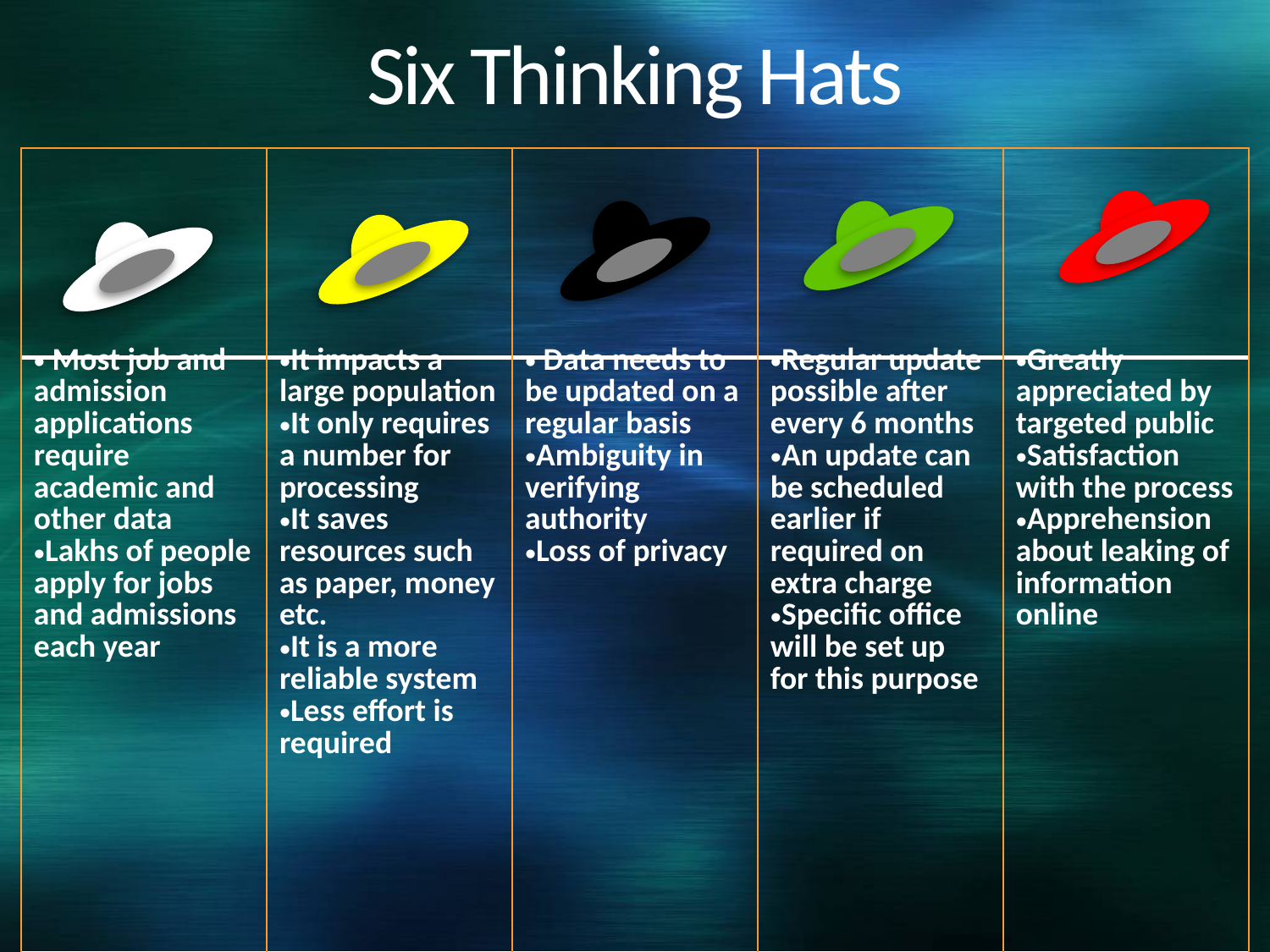

# Six Thinking Hats
|  |  |  |  |  |
| --- | --- | --- | --- | --- |
|  |  |  |  |  |
| Most job and admission applications require academic and other data Lakhs of people apply for jobs and admissions each year | It impacts a large population It only requires a number for processing It saves resources such as paper, money etc. It is a more reliable system Less effort is required | Data needs to be updated on a regular basis Ambiguity in verifying authority Loss of privacy | Regular update possible after every 6 months An update can be scheduled earlier if required on extra charge Specific office will be set up for this purpose | Greatly appreciated by targeted public Satisfaction with the process Apprehension about leaking of information online |
| --- | --- | --- | --- | --- |